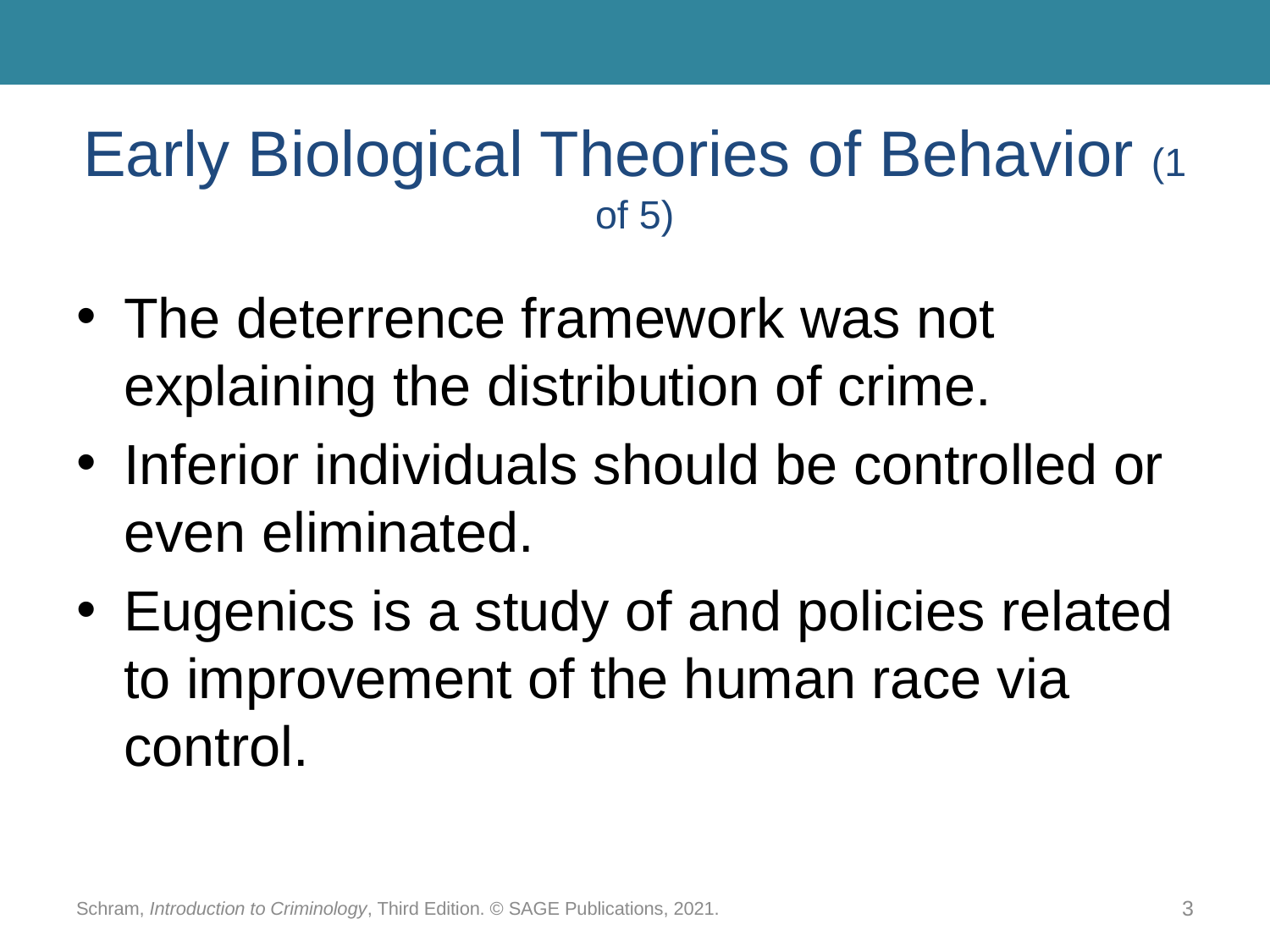

# Early Biological Theories of Behavior (1 of 5)
The deterrence framework was not explaining the distribution of crime.
Inferior individuals should be controlled or even eliminated.
Eugenics is a study of and policies related to improvement of the human race via control.

Schram, Introduction to Criminology, Third Edition. © SAGE Publications, 2021.
3